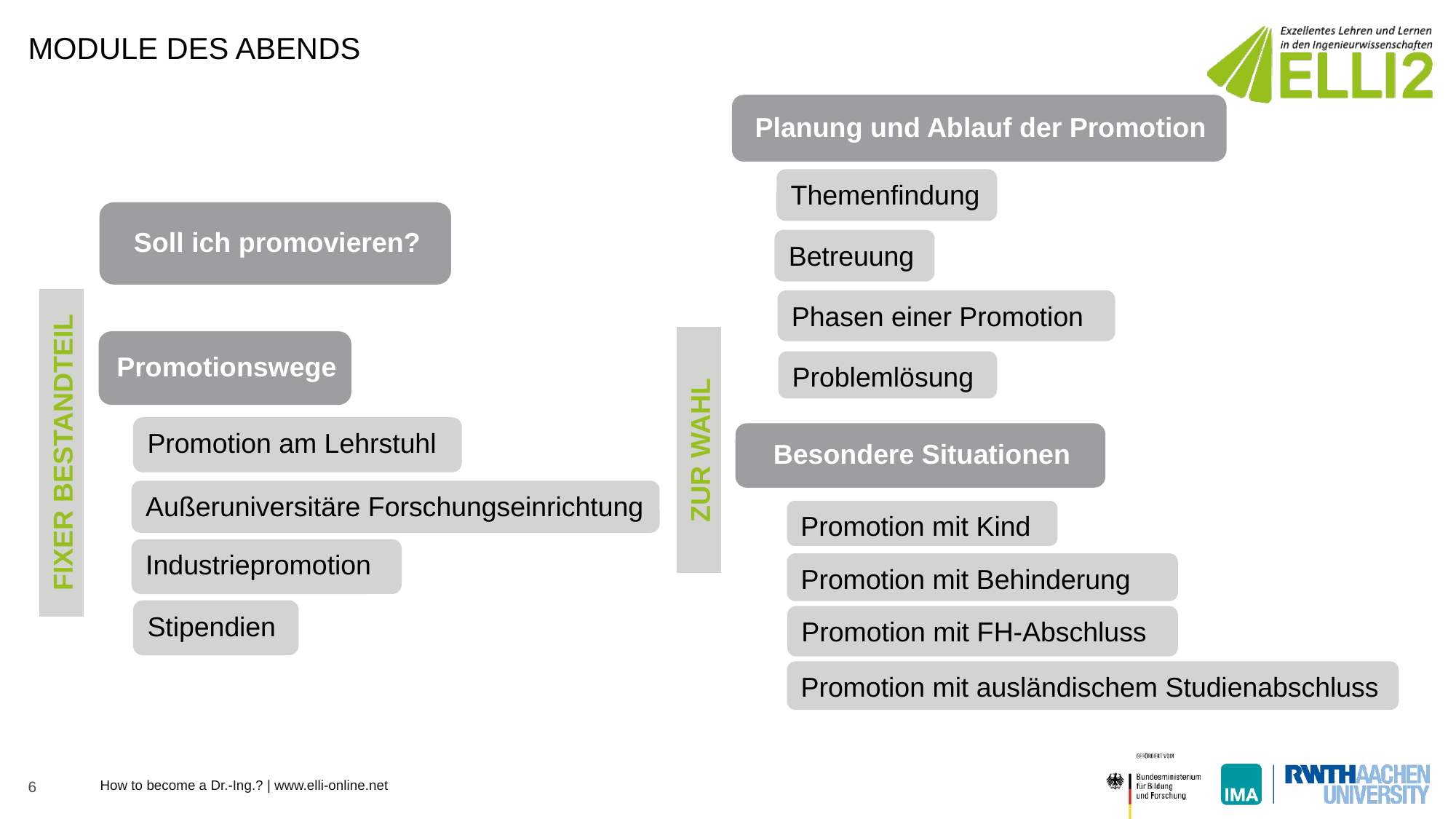

# MODULE DES ABENDS
Promotionswege
Soll ich promovieren?
Planung und Ablauf der Promotion
Besondere Situationen
Themenfindung
Betreuung
Phasen einer Promotion
Problemlösung
Promotion am Lehrstuhl
ZUR WAHL
FIXER BESTANDTEIL
Außeruniversitäre Forschungseinrichtung
Promotion mit Kind
Industriepromotion
Promotion mit Behinderung
Stipendien
Promotion mit FH-Abschluss
Promotion mit ausländischem Studienabschluss
6